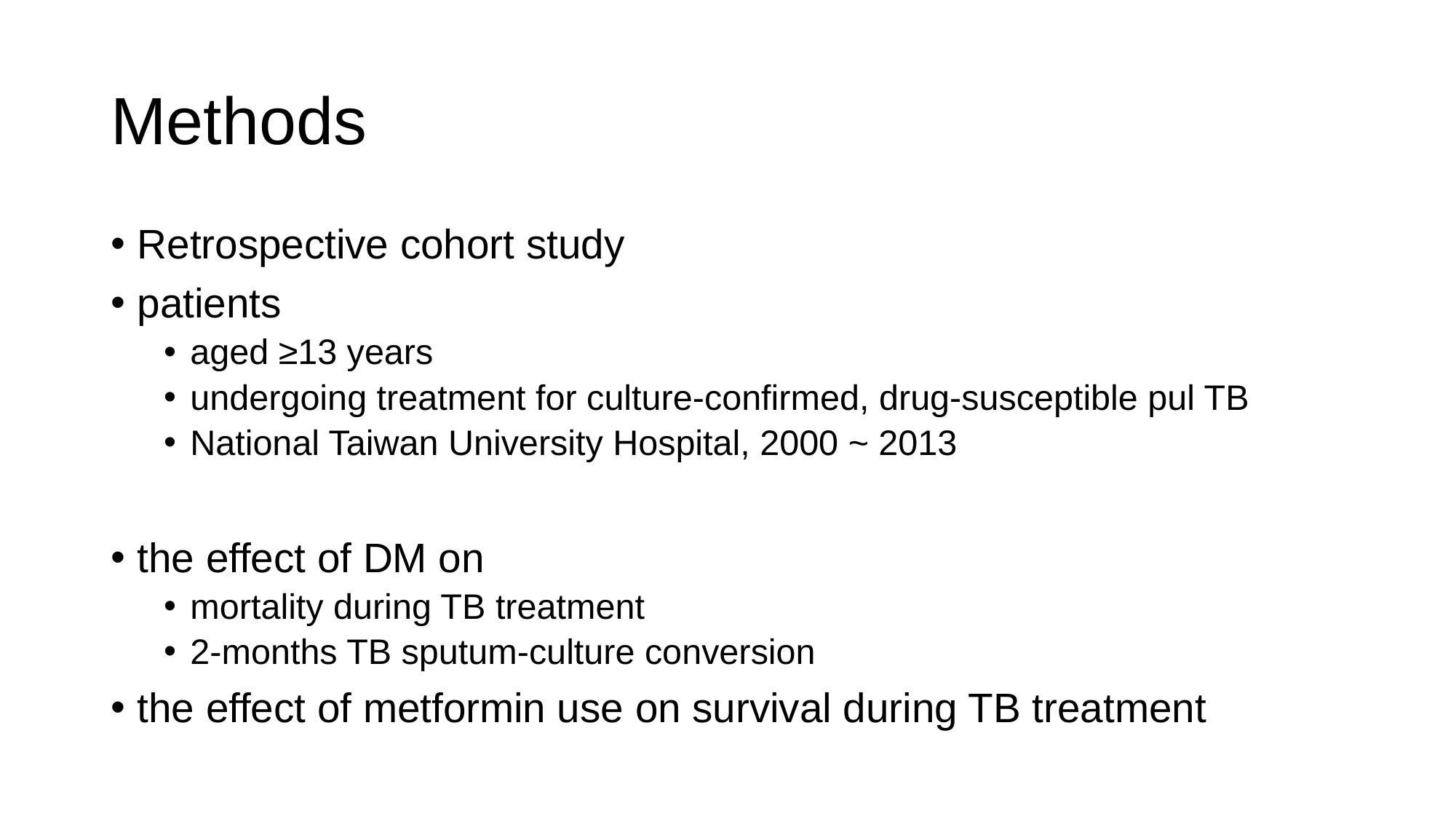

# Methods
Retrospective cohort study
patients
aged ≥13 years
undergoing treatment for culture-confirmed, drug-susceptible pul TB
National Taiwan University Hospital, 2000 ~ 2013

the effect of DM on
mortality during TB treatment
2-months TB sputum-culture conversion
the effect of metformin use on survival during TB treatment